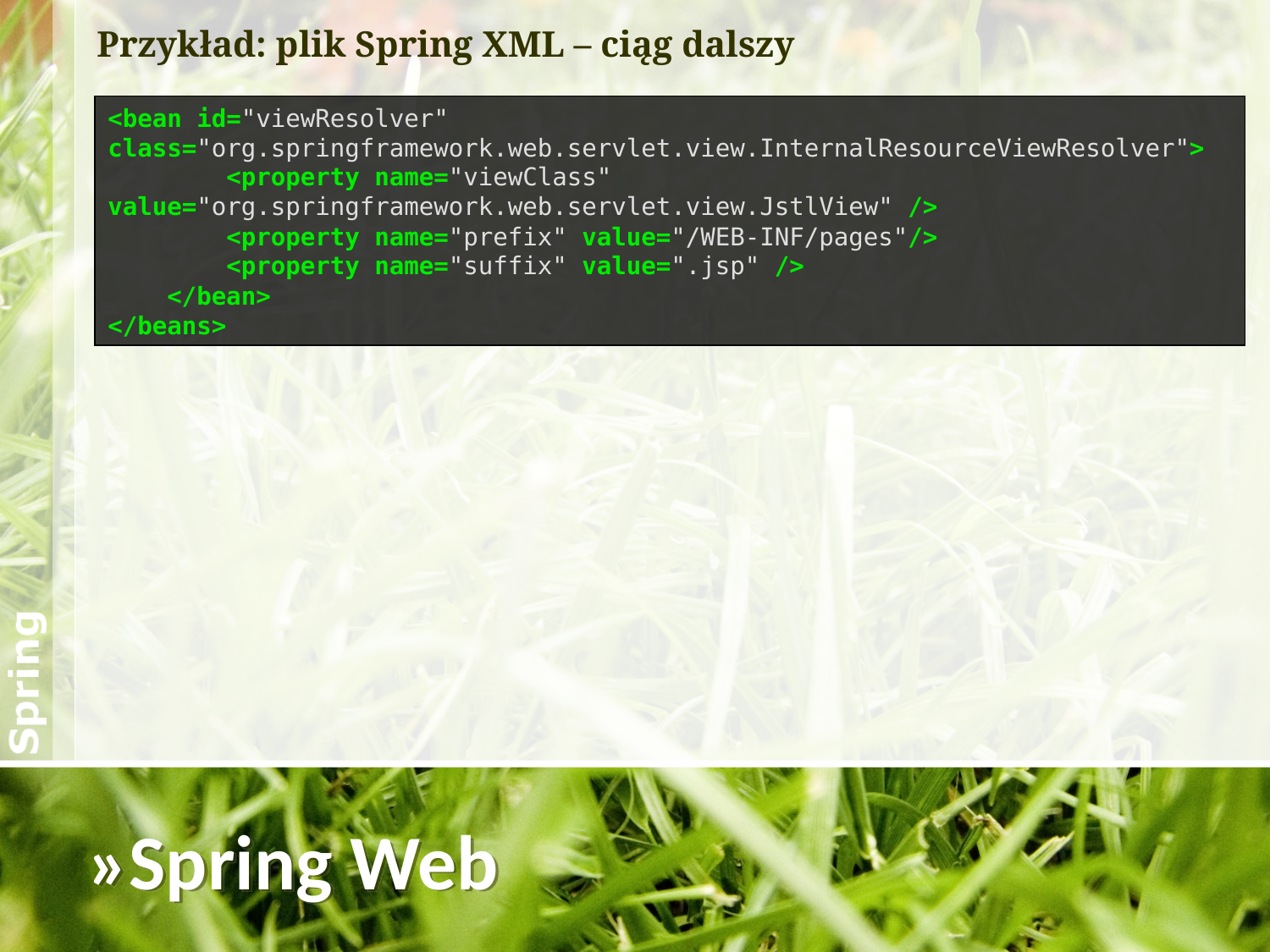

Przykład: plik Spring XML – ciąg dalszy

<bean id="viewResolver" class="org.springframework.web.servlet.view.InternalResourceViewResolver">
        <property name="viewClass" value="org.springframework.web.servlet.view.JstlView" />
        <property name="prefix" value="/WEB-INF/pages"/>
        <property name="suffix" value=".jsp" />
    </bean>
</beans>
»Spring Web